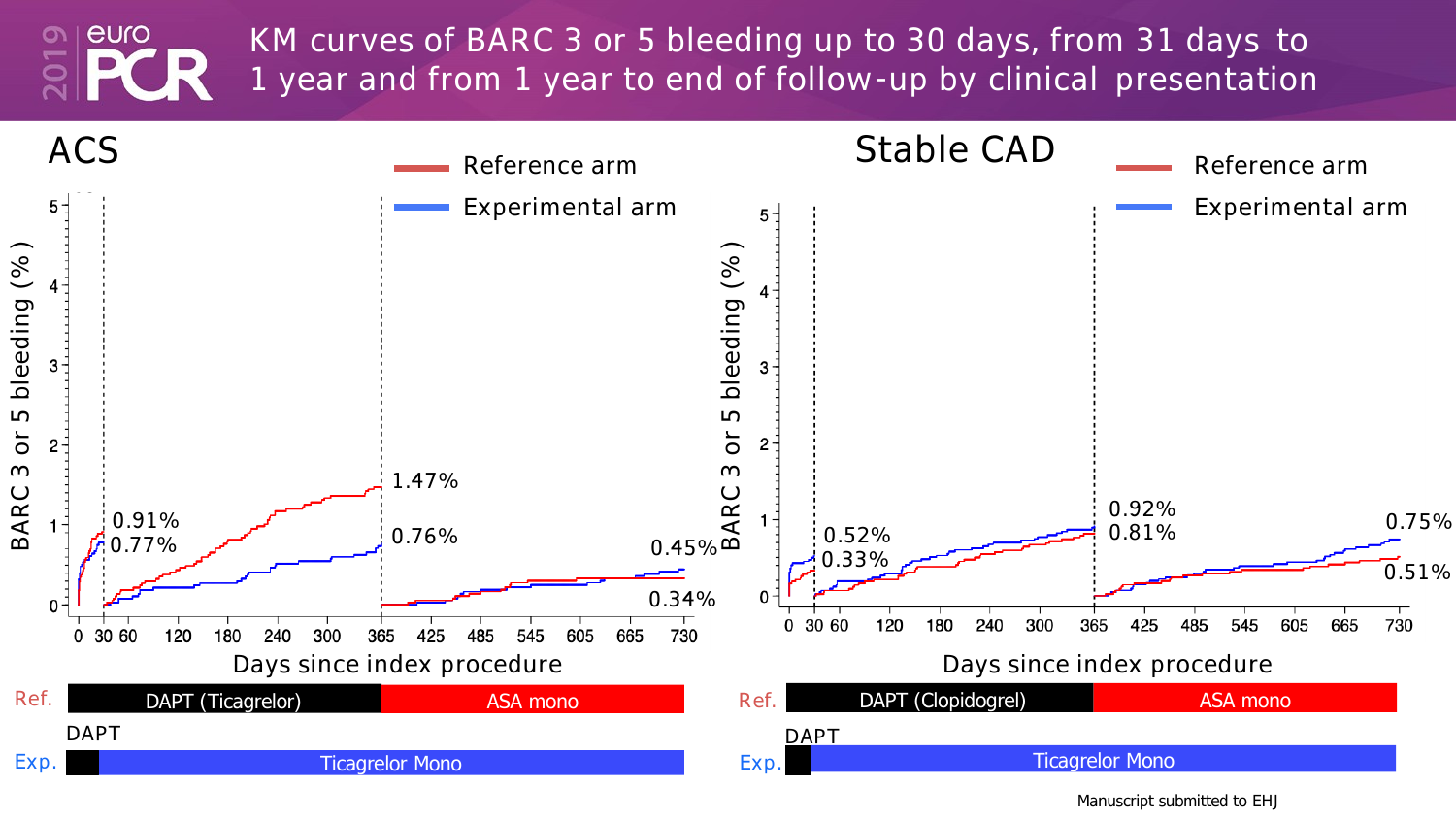

# KM curves of BARC 3 or 5 bleeding up to 30 days, from 31 days to
1 year and from 1 year to end of follow-up by clinical presentation
Stable CAD
ACS
Reference arm  Experimental arm
Reference arm  Experimental arm

BARC 3 or 5 bleeding (%)
BARC 3 or 5 bleeding (%)
1.47%
0.92%
0.81%
0.91%
0.77%
0.75%
0.76%
0.52%
0.33%
0.45%
0.51%
0.34%
Days since index procedure
Days since index procedure
DAPT (Clopidogrel)
ASA mono
Ref.
DAPT (Ticagrelor)
ASA mono
Ref.
DAPT
DAPT
Ticagrelor Mono

Exp.
Exp.

Ticagrelor Mono
Manuscript submitted to EHJ